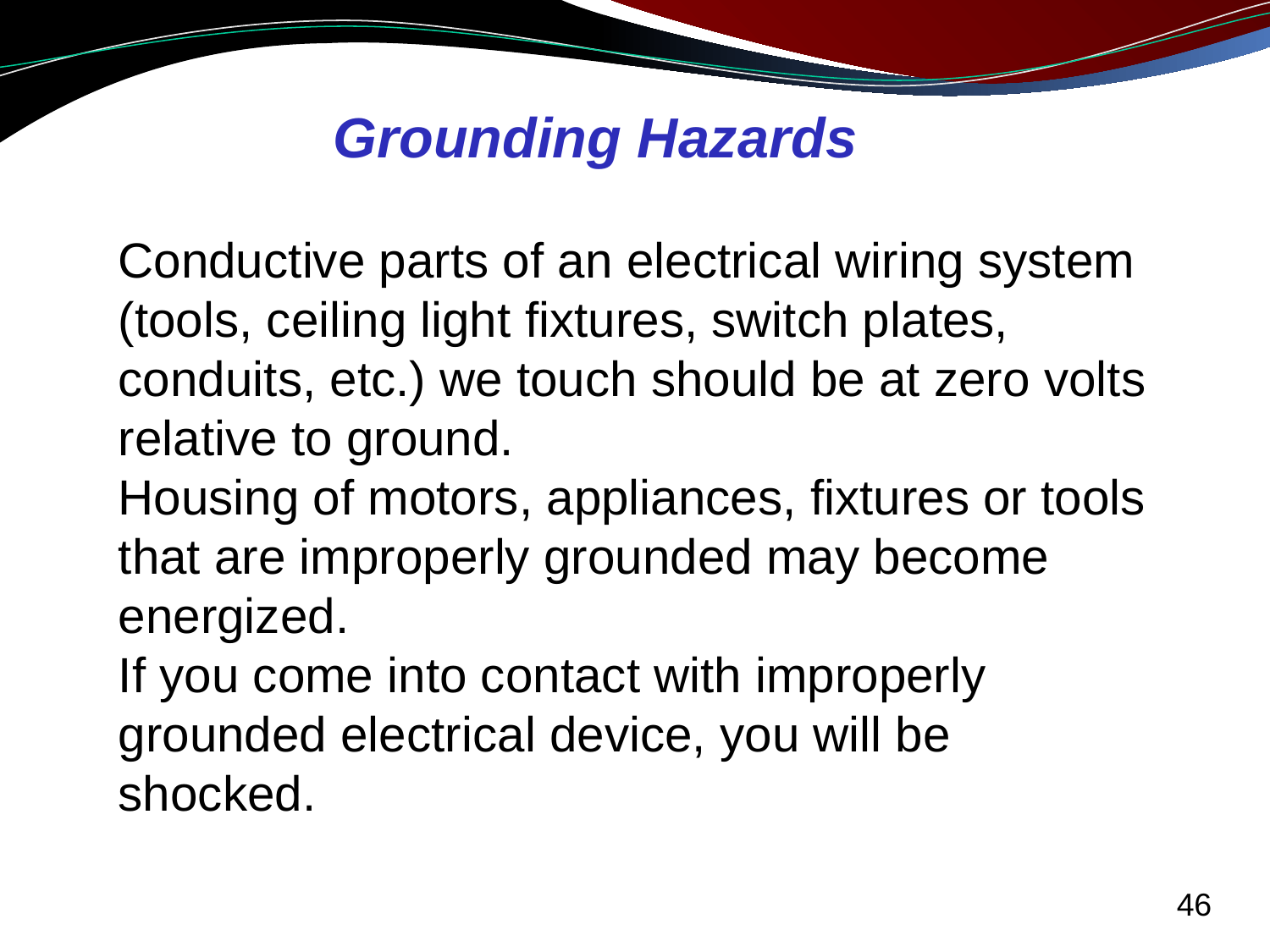

Grounding Hazards
Conductive parts of an electrical wiring system (tools, ceiling light fixtures, switch plates, conduits, etc.) we touch should be at zero volts relative to ground.
Housing of motors, appliances, fixtures or tools that are improperly grounded may become energized.
If you come into contact with improperly grounded electrical device, you will be shocked.